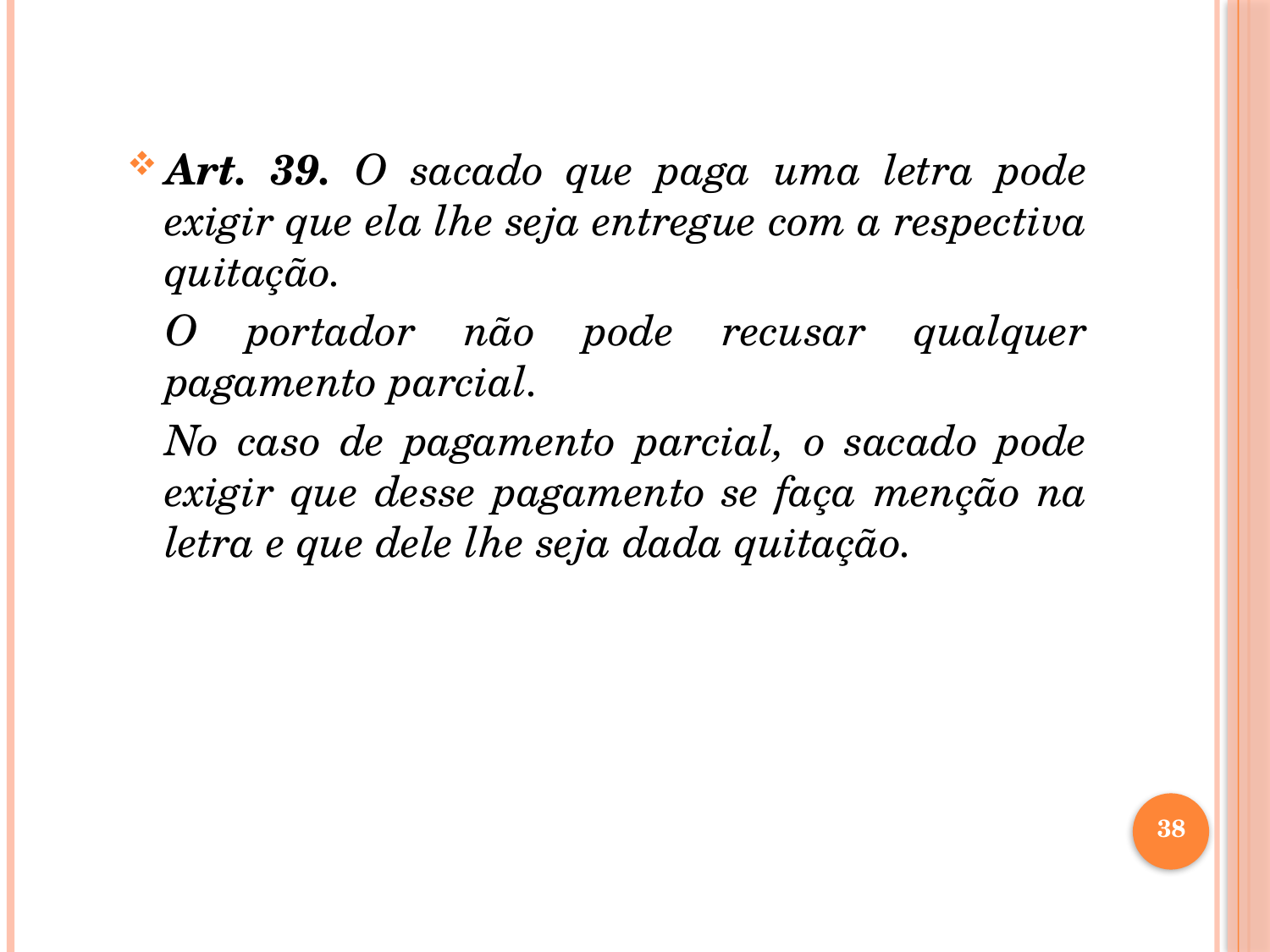

Art. 39. O sacado que paga uma letra pode exigir que ela lhe seja entregue com a respectiva quitação.
	O portador não pode recusar qualquer pagamento parcial.
	No caso de pagamento parcial, o sacado pode exigir que desse pagamento se faça menção na letra e que dele lhe seja dada quitação.

38